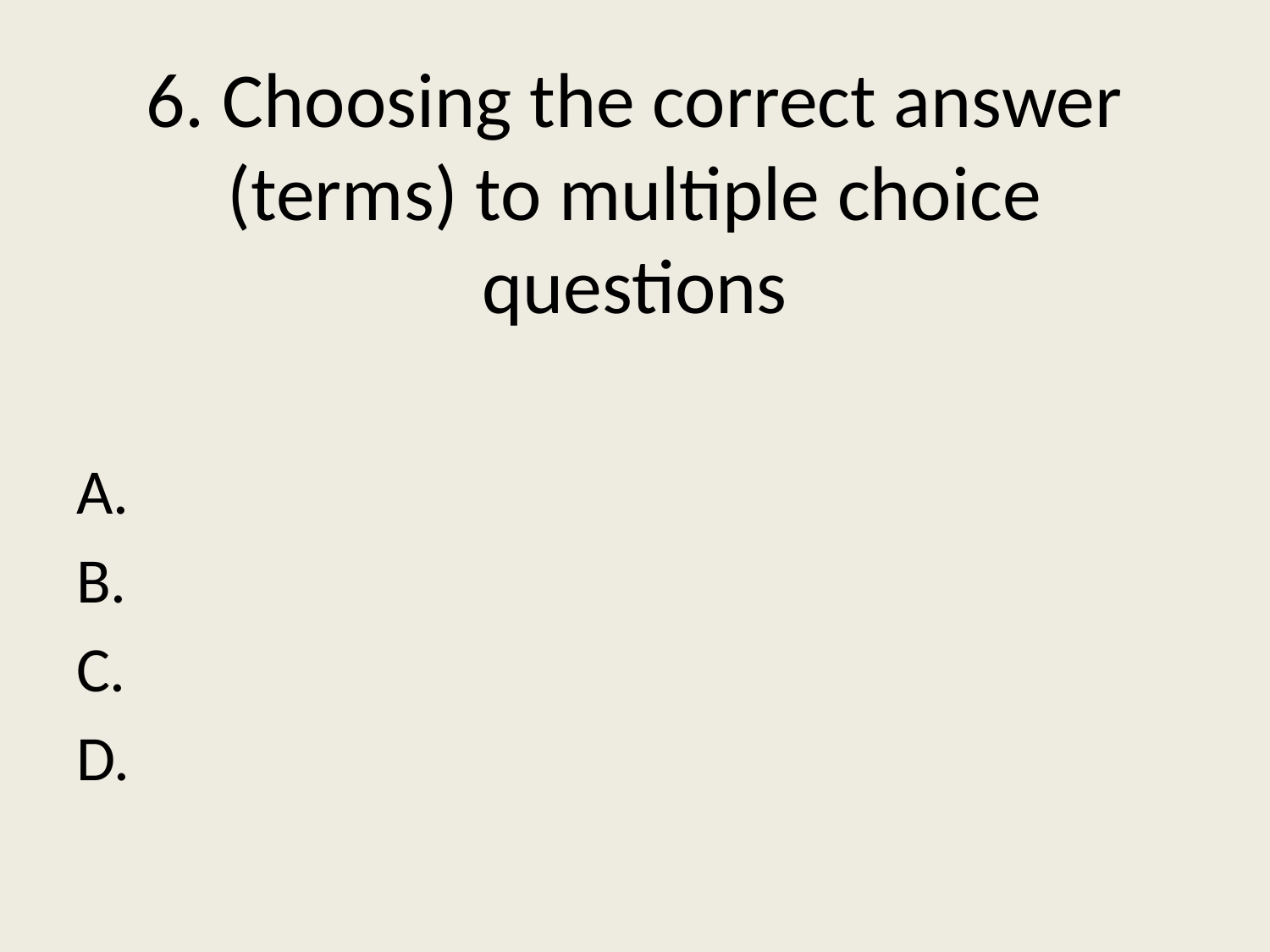

# 6. Choosing the correct answer (terms) to multiple choice questions
A.
B.
C.
D.